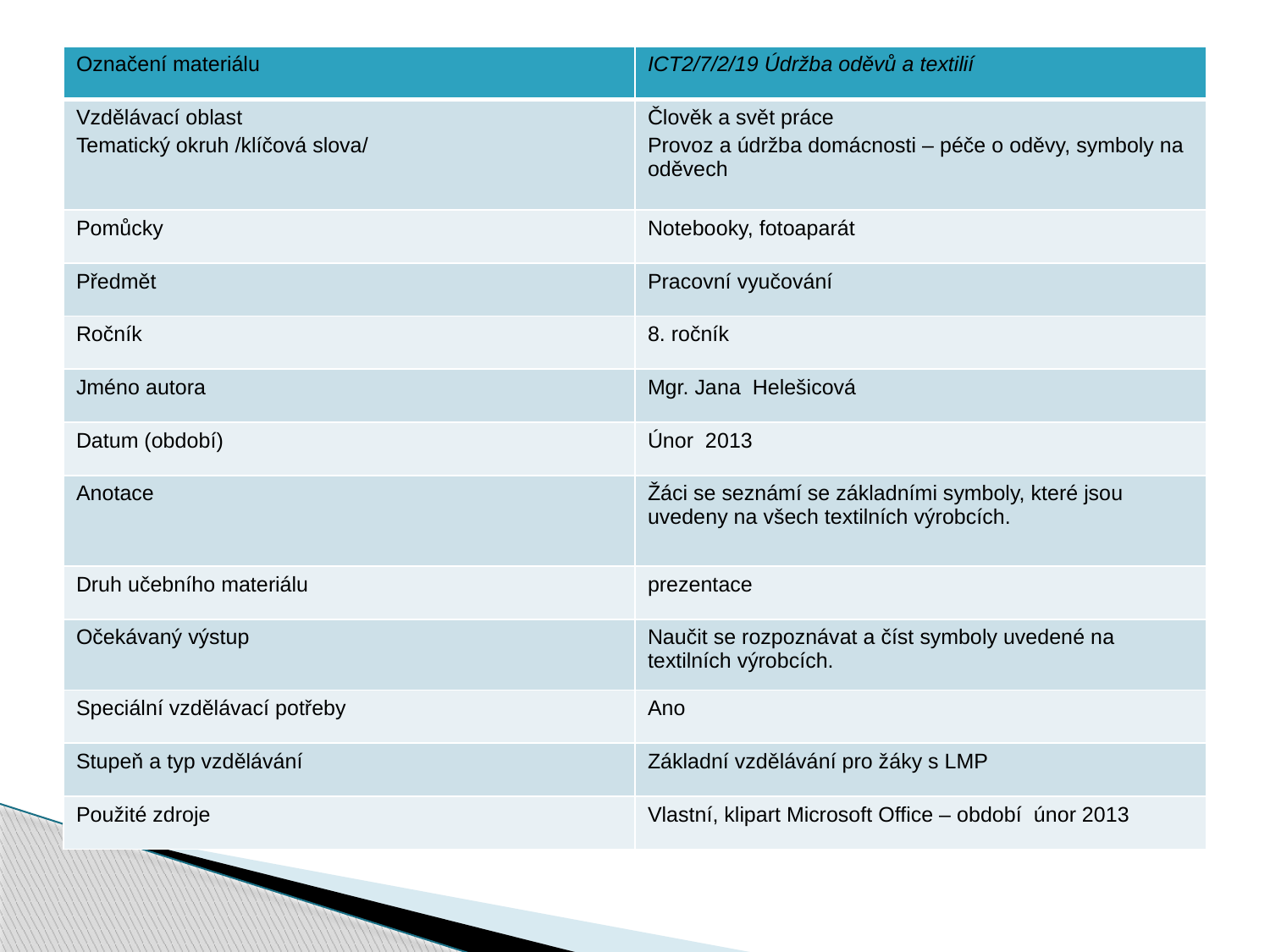

| Označení materiálu | ICT2/7/2/19 Údržba oděvů a textilií |
| --- | --- |
| Vzdělávací oblast Tematický okruh /klíčová slova/ | Člověk a svět práce Provoz a údržba domácnosti – péče o oděvy, symboly na oděvech |
| Pomůcky | Notebooky, fotoaparát |
| Předmět | Pracovní vyučování |
| Ročník | 8. ročník |
| Jméno autora | Mgr. Jana Helešicová |
| Datum (období) | Únor 2013 |
| Anotace | Žáci se seznámí se základními symboly, které jsou uvedeny na všech textilních výrobcích. |
| Druh učebního materiálu | prezentace |
| Očekávaný výstup | Naučit se rozpoznávat a číst symboly uvedené na textilních výrobcích. |
| Speciální vzdělávací potřeby | Ano |
| Stupeň a typ vzdělávání | Základní vzdělávání pro žáky s LMP |
| Použité zdroje | Vlastní, klipart Microsoft Office – období únor 2013 |